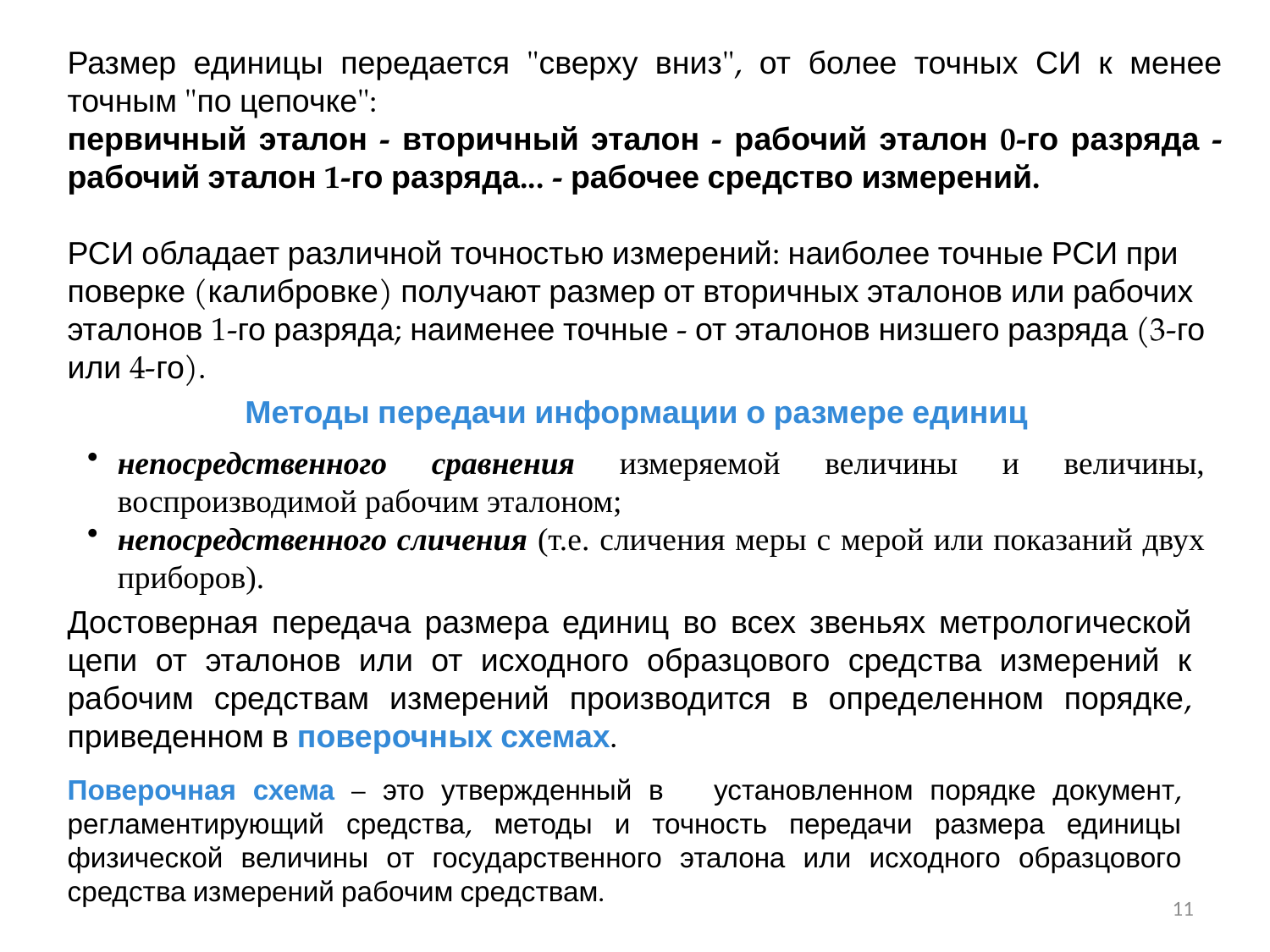

Размер единицы передается "сверху вниз", от более точных СИ к менее точным "по цепочке":
первичный эталон - вторичный эталон - рабочий эталон 0-го разряда - рабочий эталон 1-го разряда... - рабочее средство измерений.

РСИ обладает различной точностью измерений: наиболее точные РСИ при поверке (калибровке) получают размер от вторичных эталонов или рабочих эталонов 1-го разряда; наименее точные - от эталонов низшего разряда (3-го или 4-го).
Методы передачи информации о размере единиц
непосредственного сравнения измеряемой величины и величины, воспроизводимой рабочим эталоном;
непосредственного сличения (т.е. сличения меры с мерой или показаний двух приборов).
Достоверная передача размера единиц во всех звеньях метрологической цепи от эталонов или от исходного образцового средства измерений к рабочим средствам измерений производится в определенном порядке, приведенном в поверочных схемах.
Поверочная схема – это утвержденный в   установленном порядке документ, регламентирующий средства, методы и точность передачи размера единицы физической величины от государственного эталона или исходного образцового средства измерений рабочим средствам.
11